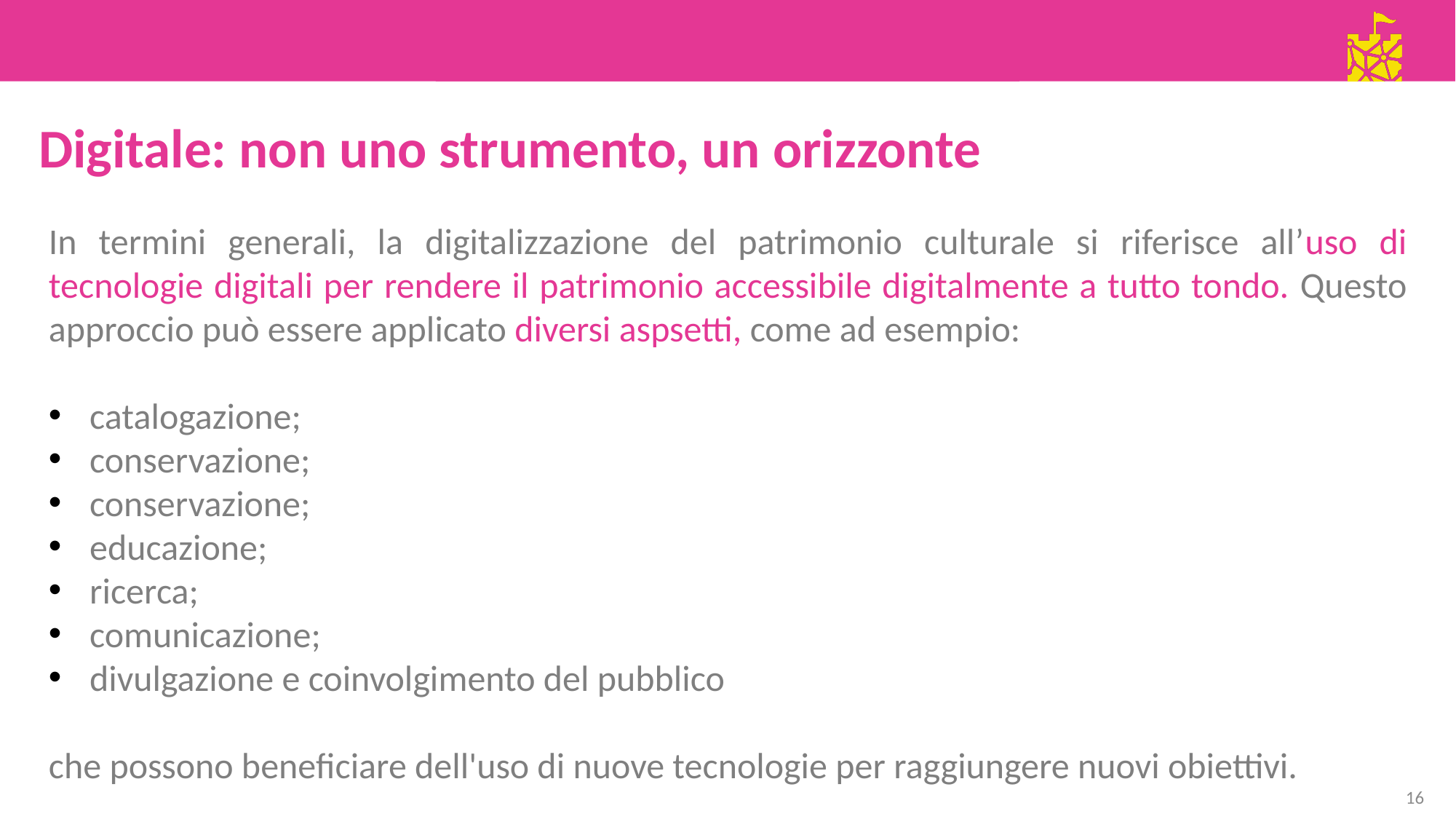

Digitale: non uno strumento, un orizzonte
In termini generali, la digitalizzazione del patrimonio culturale si riferisce all’uso di tecnologie digitali per rendere il patrimonio accessibile digitalmente a tutto tondo. Questo approccio può essere applicato diversi aspsetti, come ad esempio:

catalogazione;
conservazione;
conservazione;
educazione;
ricerca;
comunicazione;
divulgazione e coinvolgimento del pubblico

che possono beneficiare dell'uso di nuove tecnologie per raggiungere nuovi obiettivi.
16